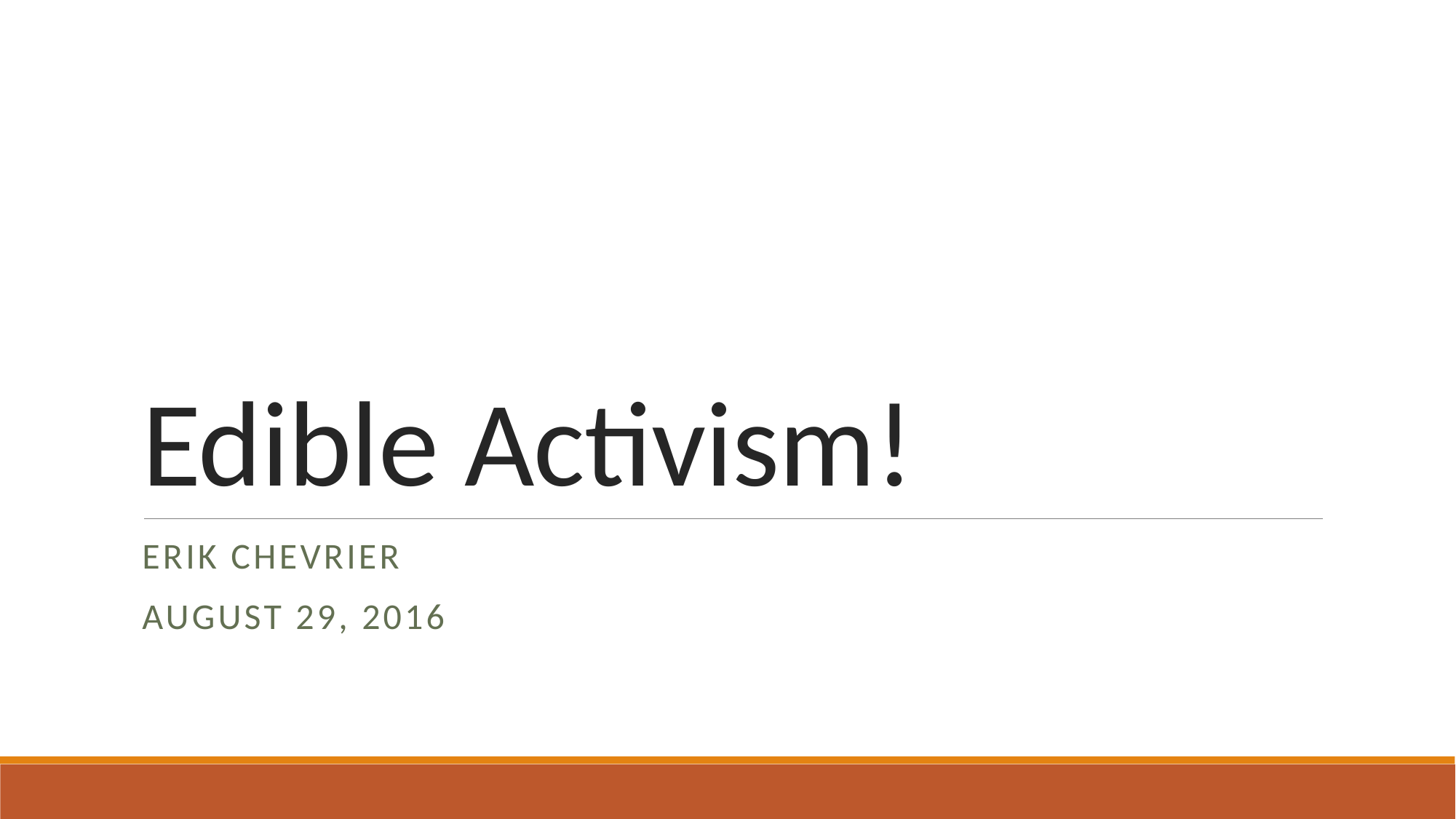

# Edible Activism!
Erik Chevrier
August 29, 2016